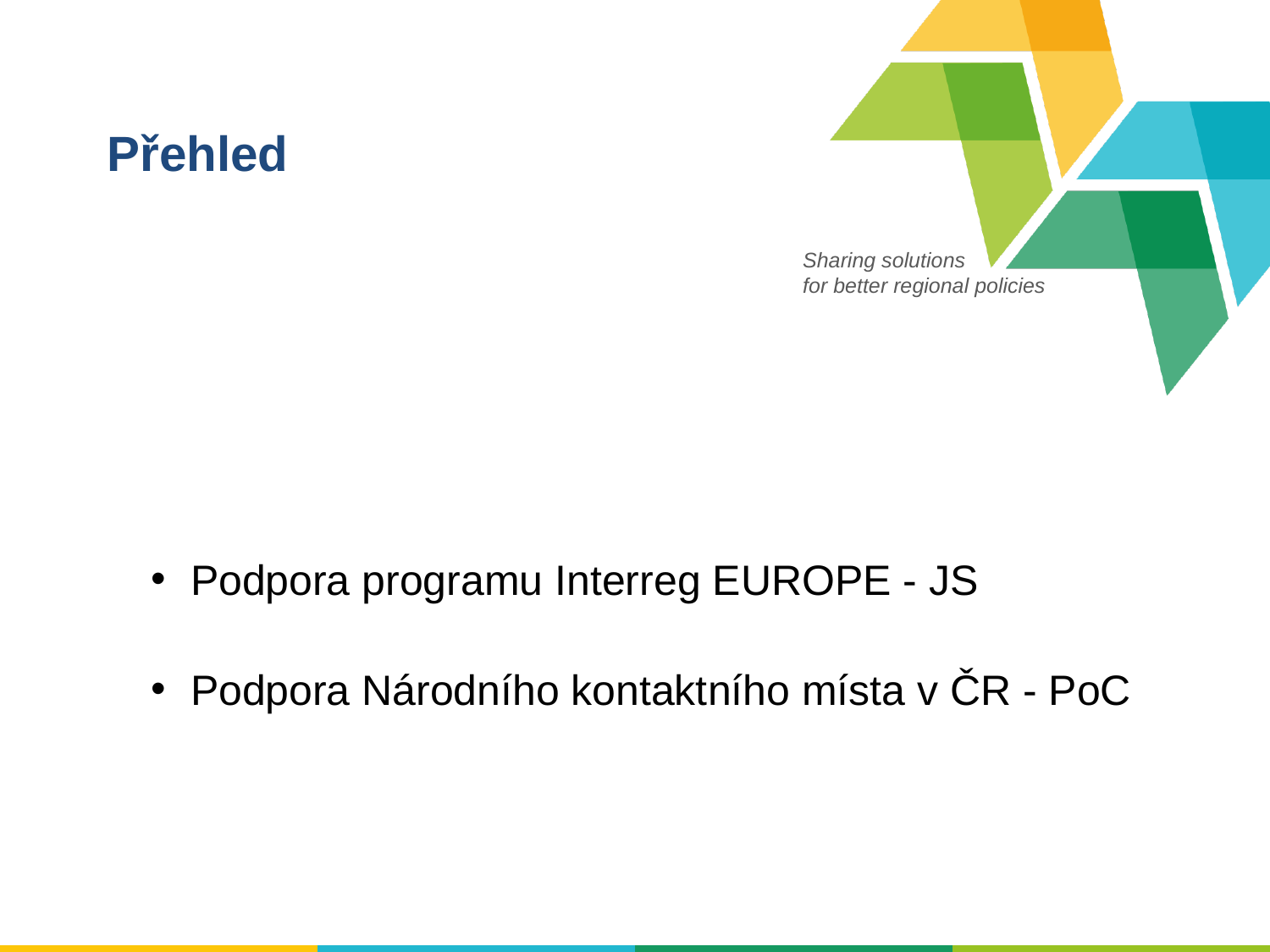

# Přehled
Podpora programu Interreg EUROPE - JS
Podpora Národního kontaktního místa v ČR - PoC